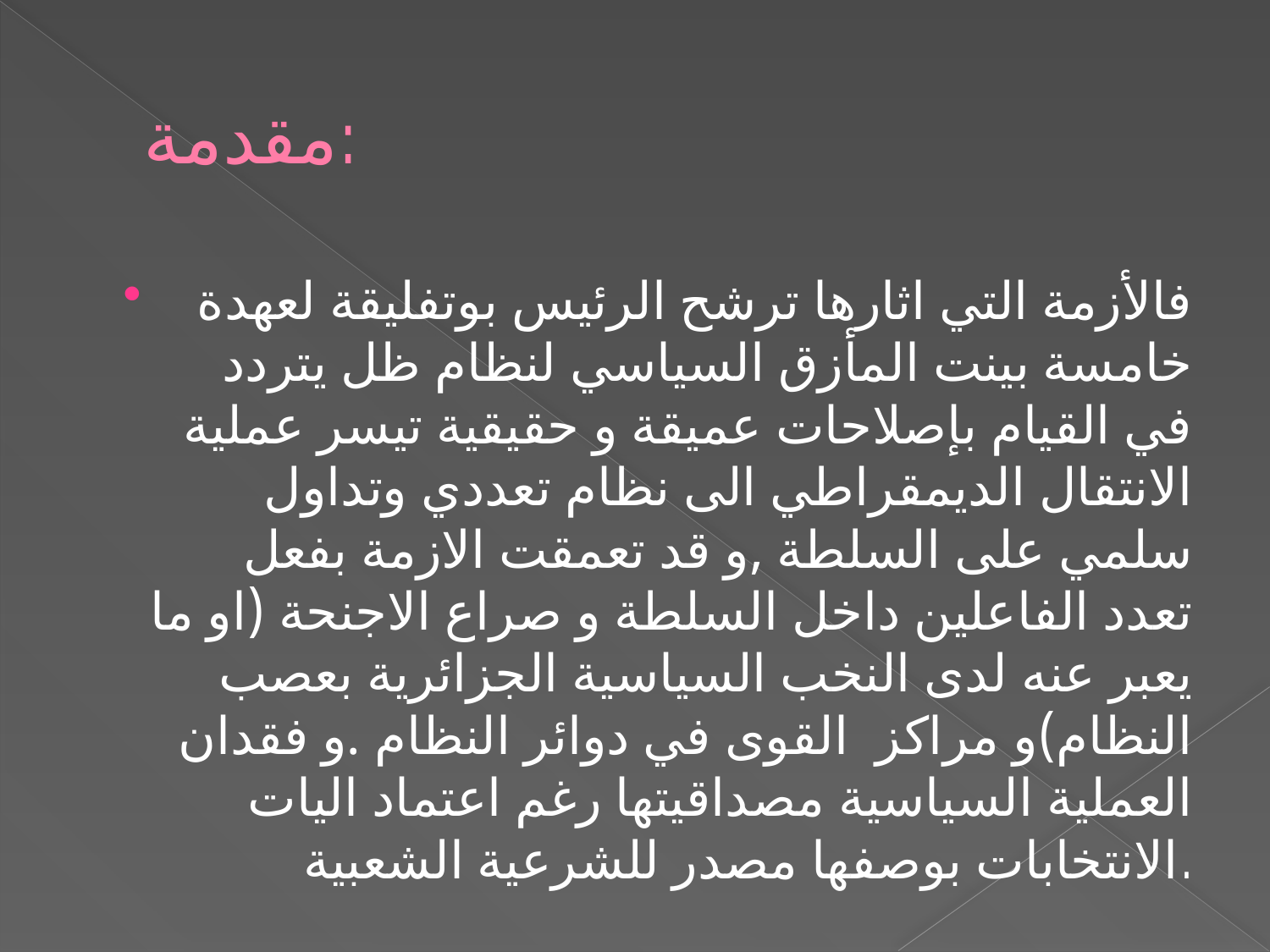

# مقدمة:
 فالأزمة التي اثارها ترشح الرئيس بوتفليقة لعهدة خامسة بينت المأزق السياسي لنظام ظل يتردد في القيام بإصلاحات عميقة و حقيقية تيسر عملية الانتقال الديمقراطي الى نظام تعددي وتداول سلمي على السلطة ,و قد تعمقت الازمة بفعل تعدد الفاعلين داخل السلطة و صراع الاجنحة (او ما يعبر عنه لدى النخب السياسية الجزائرية بعصب النظام)و مراكز  القوى في دوائر النظام .و فقدان العملية السياسية مصداقيتها رغم اعتماد اليات الانتخابات بوصفها مصدر للشرعية الشعبية.